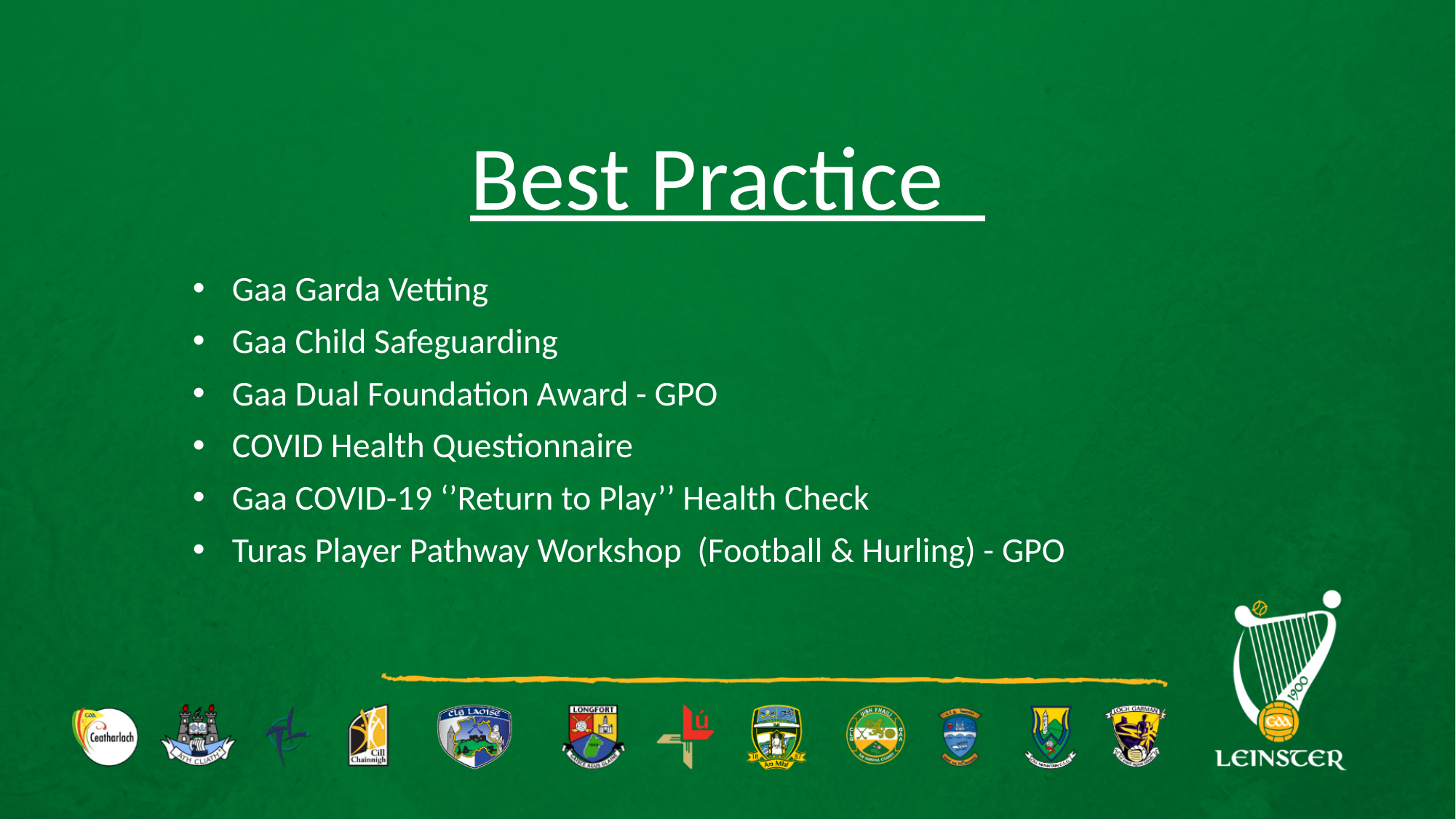

# Best Practice
Gaa Garda Vetting
Gaa Child Safeguarding
Gaa Dual Foundation Award - GPO
COVID Health Questionnaire
Gaa COVID-19 ‘’Return to Play’’ Health Check
Turas Player Pathway Workshop  (Football & Hurling) - GPO